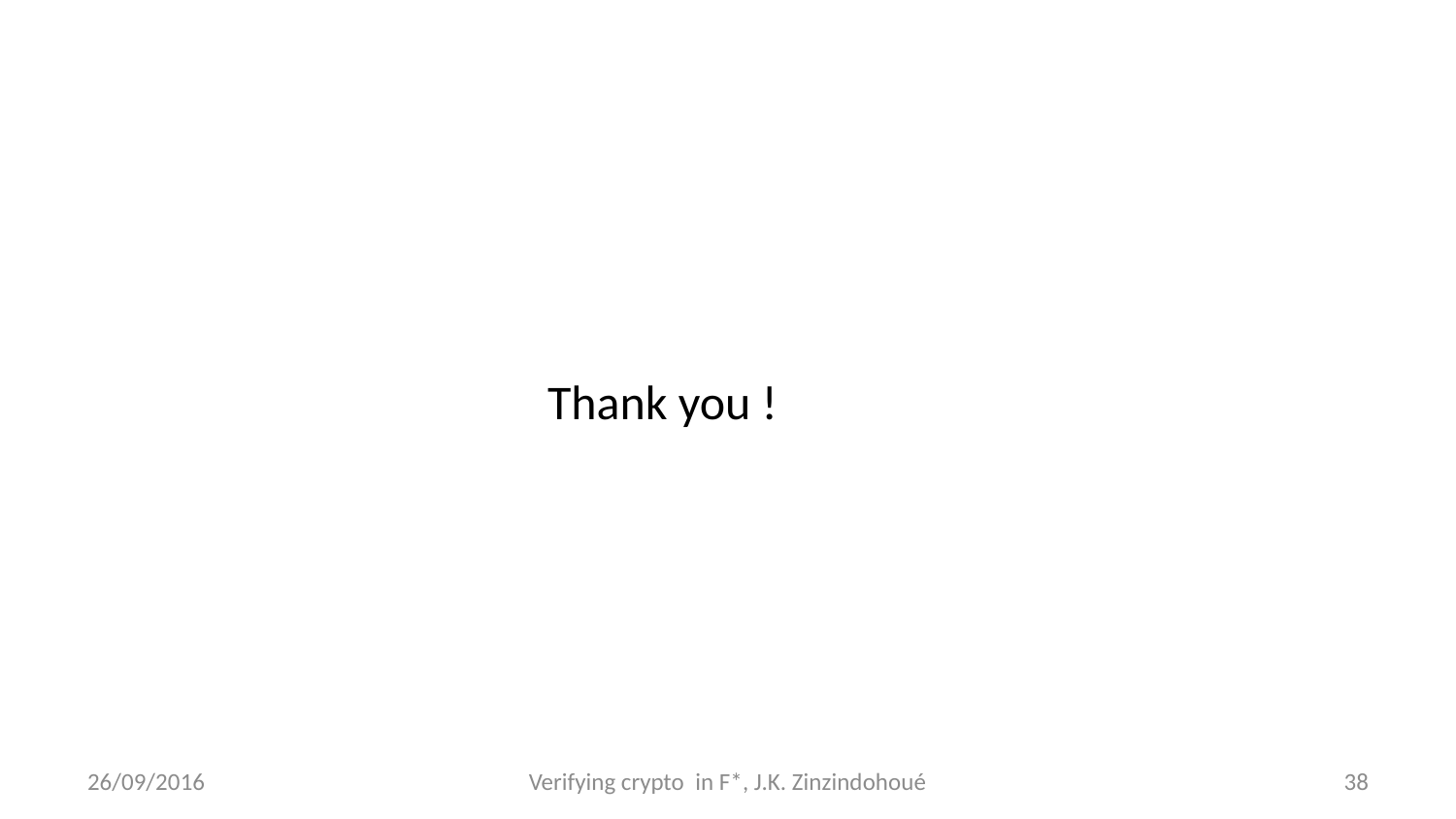

#
Thank you !
26/09/2016
Verifying crypto  in F*, J.K. Zinzindohoué
38